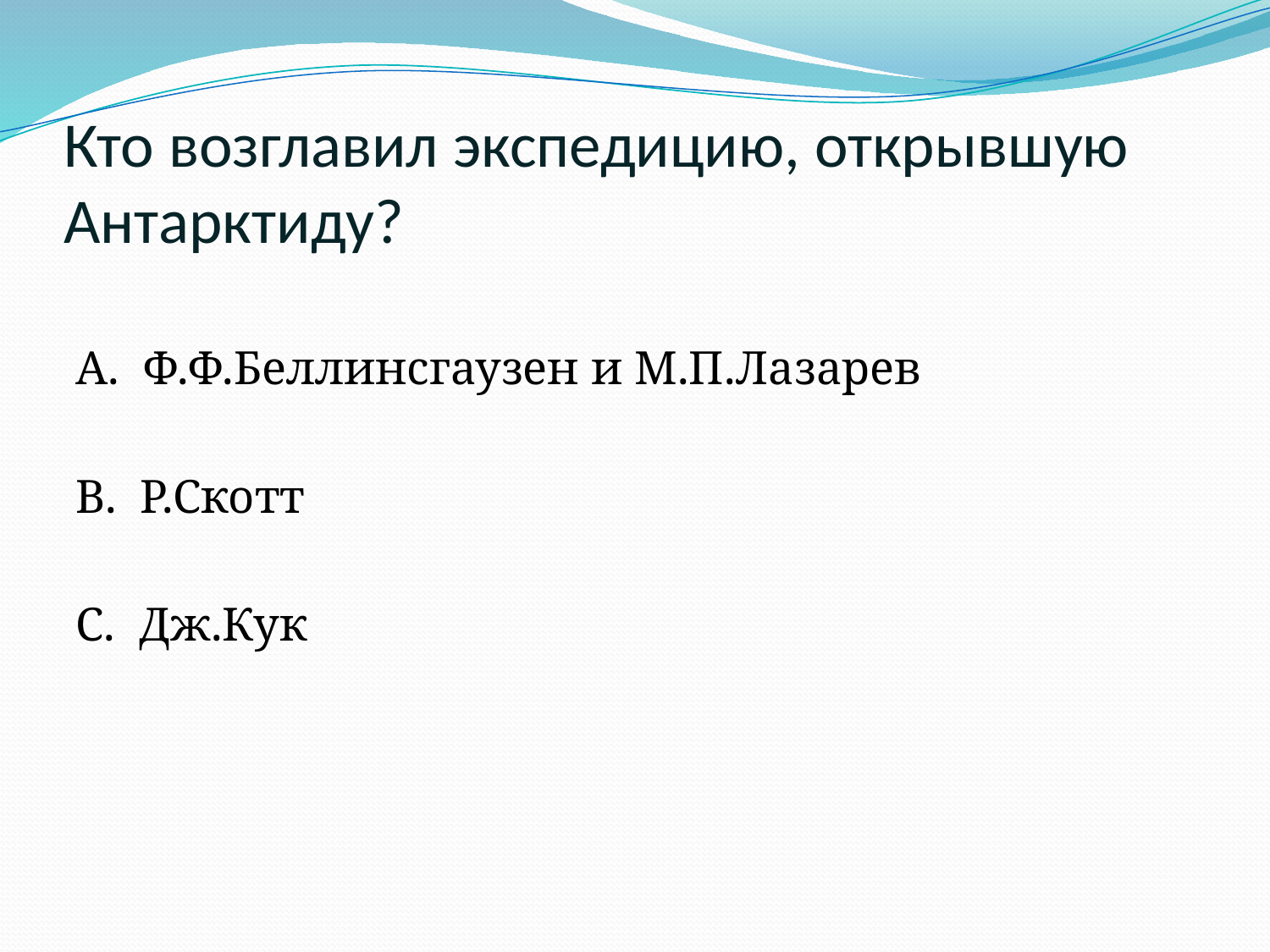

# Кто возглавил экспедицию, открывшую Антарктиду?

А.  Ф.Ф.Беллинсгаузен и М.П.Лазарев

В.  Р.Скотт

С.  Дж.Кук